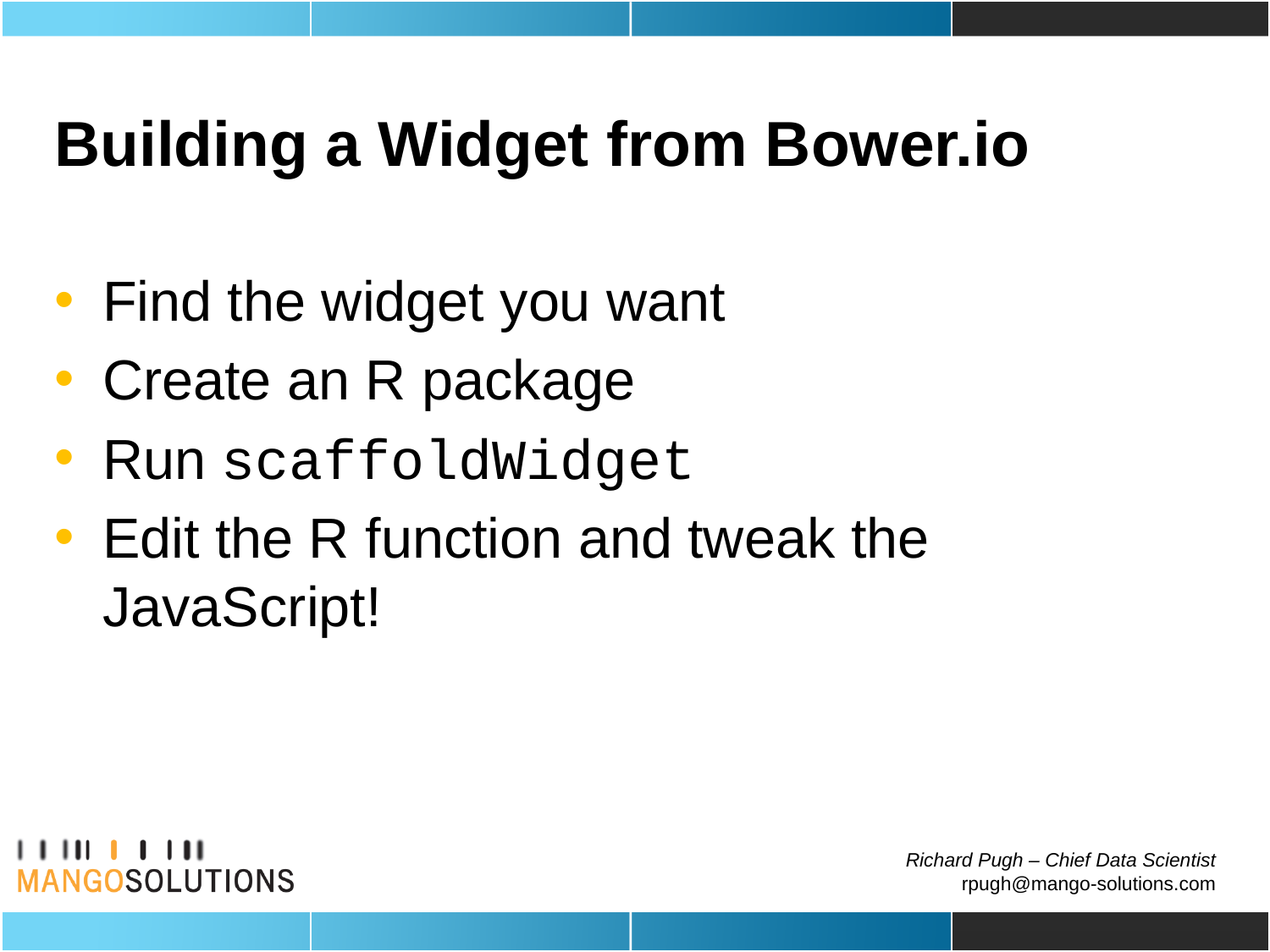

Building a Widget from Bower.io
Find the widget you want
Create an R package
Run scaffoldWidget
Edit the R function and tweak the JavaScript!